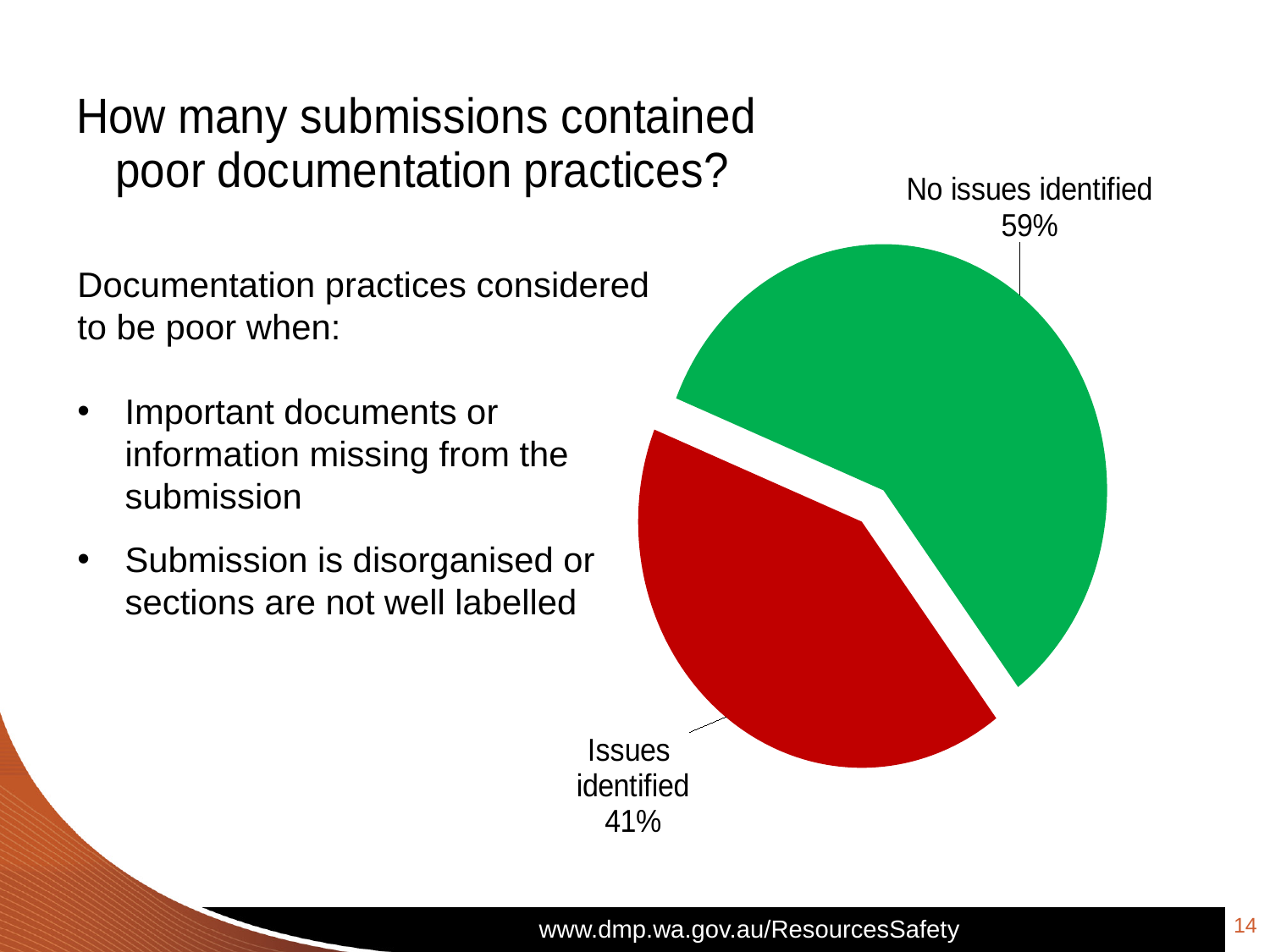

### Chart: How many submissions contained
poor documentation practices?

| Category |  |
|---|---|
| Issues Identified | 0.41379310344827586 |
| Issues not Identified | 0.5862068965517242 |
Documentation practices considered to be poor when:

Important documents or information missing from the submission
Submission is disorganised or sections are not well labelled
14